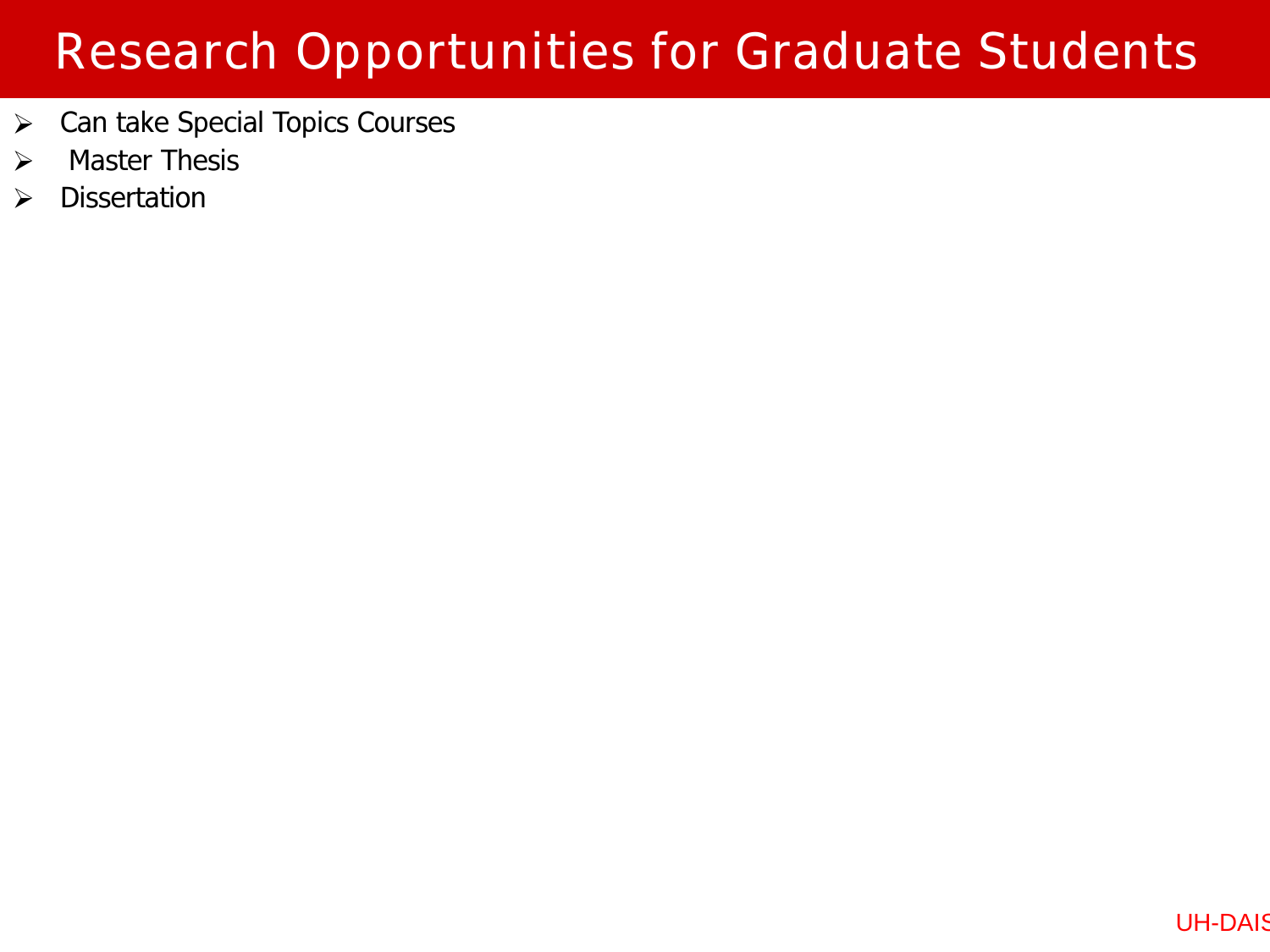

# Research Opportunities for Graduate Students
Can take Special Topics Courses
 Master Thesis
Dissertation

UH-DAIS